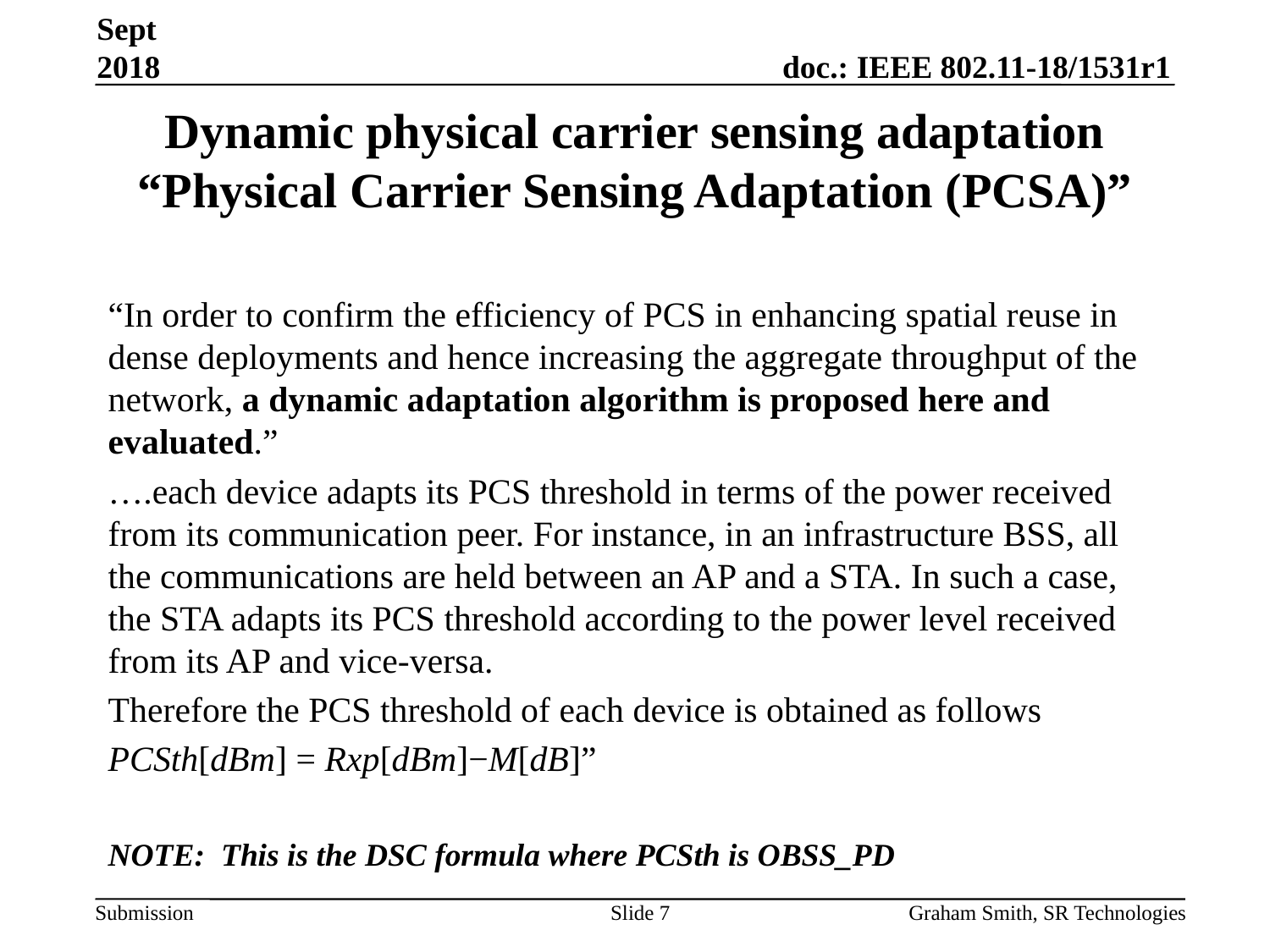

Sept 2018
# Dynamic physical carrier sensing adaptation “Physical Carrier Sensing Adaptation (PCSA)”
“In order to confirm the efficiency of PCS in enhancing spatial reuse in dense deployments and hence increasing the aggregate throughput of the network, a dynamic adaptation algorithm is proposed here and evaluated.”
….each device adapts its PCS threshold in terms of the power received from its communication peer. For instance, in an infrastructure BSS, all the communications are held between an AP and a STA. In such a case, the STA adapts its PCS threshold according to the power level received from its AP and vice-versa.
Therefore the PCS threshold of each device is obtained as follows
PCSth[dBm] = Rxp[dBm]−M[dB]”

NOTE:  This is the DSC formula where PCSth is OBSS_PD
Slide 7
Graham Smith, SR Technologies